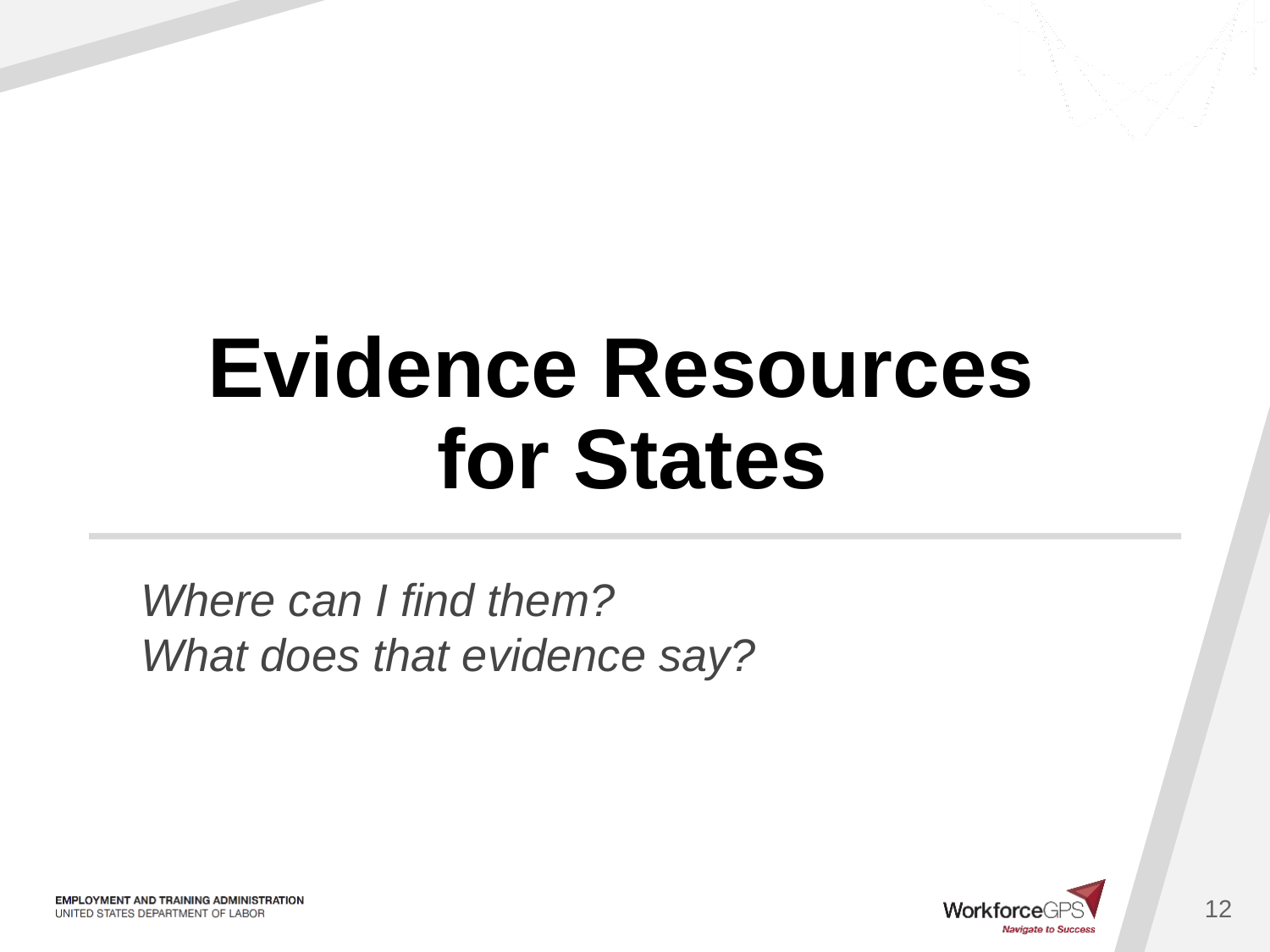

# Evidence Resources for States
Where can I find them?
What does that evidence say?
12